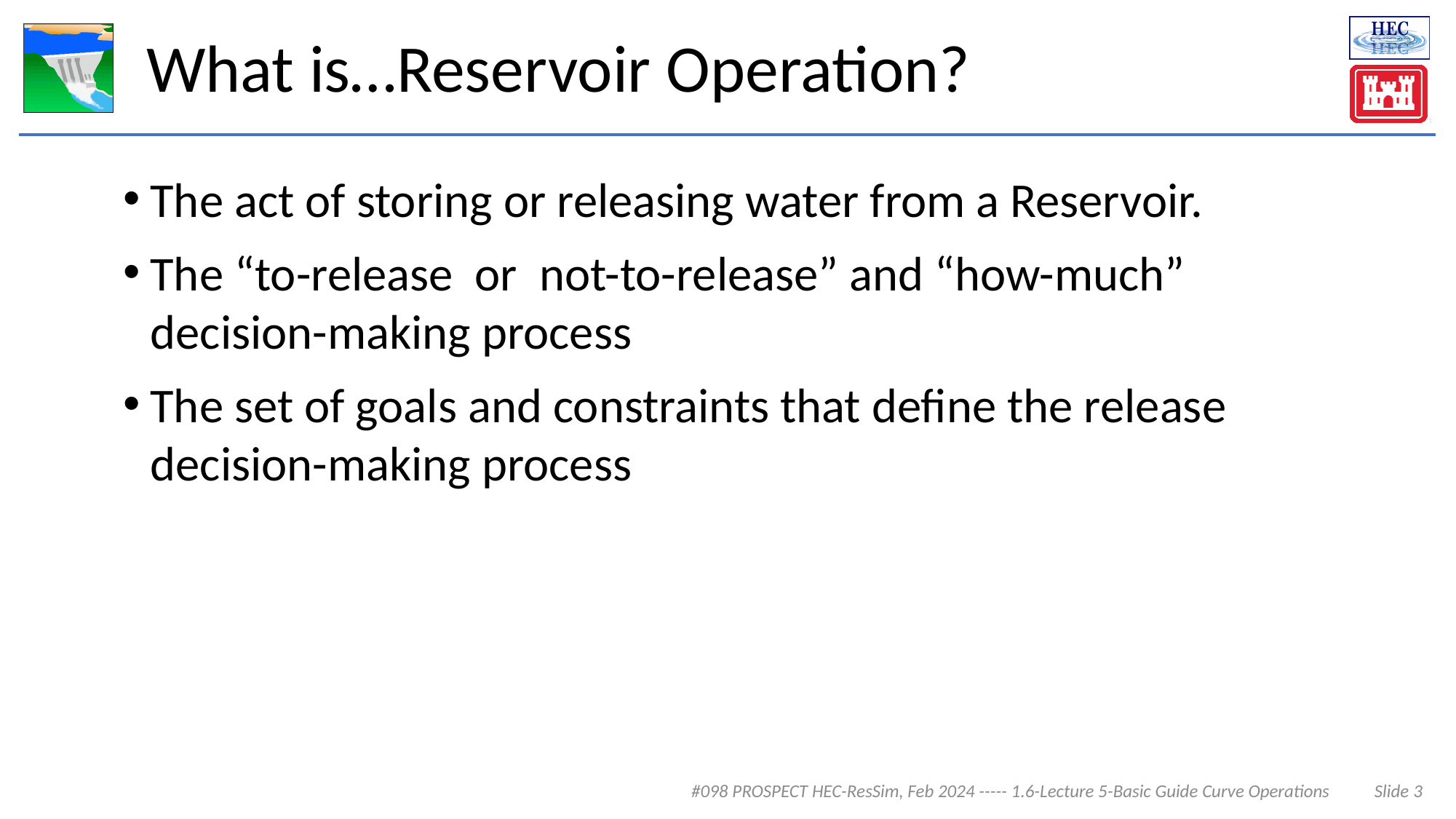

# What is…Reservoir Operation?
The act of storing or releasing water from a Reservoir.
The “to-release  or  not-to-release” and “how-much” decision-making process
The set of goals and constraints that define the release decision-making process
  Slide 3
#098 PROSPECT HEC-ResSim, Feb 2024 ----- 1.6-Lecture 5-Basic Guide Curve Operations